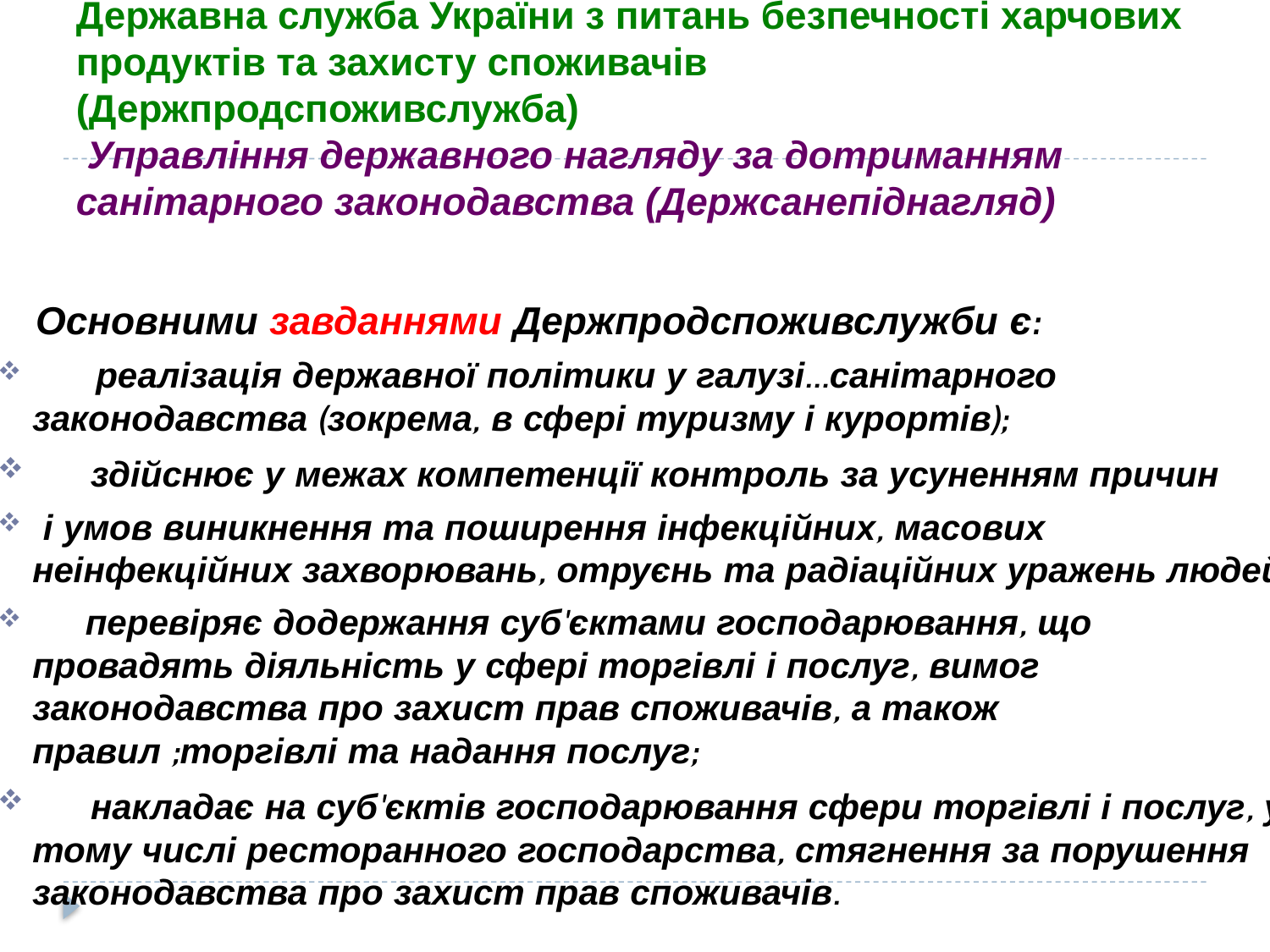

# Державна служба України з питань безпечності харчових продуктів та захисту споживачів (Держпродспоживслужба)  Управління державного нагляду за дотриманням санітарного законодавства (Держсанепіднагляд)
   Основними завданнями Держпродспоживслужби є:
      реалізація державної політики у галузі…санітарного  законодавства (зокрема, в сфері туризму і курортів);
     здійснює у межах компетенції контроль за усуненням причин
 і умов виникнення та поширення інфекційних, масових неінфекційних захворювань, отруєнь та радіаційних уражень людей;
     перевіряє додержання суб'єктами господарювання, що провадять діяльність у сфері торгівлі і послуг, вимог законодавства про захист прав споживачів, а також правил ;торгівлі та надання послуг;
     накладає на суб'єктів господарювання сфери торгівлі і послуг, у тому числі ресторанного господарства, стягнення за порушення законодавства про захист прав споживачів.